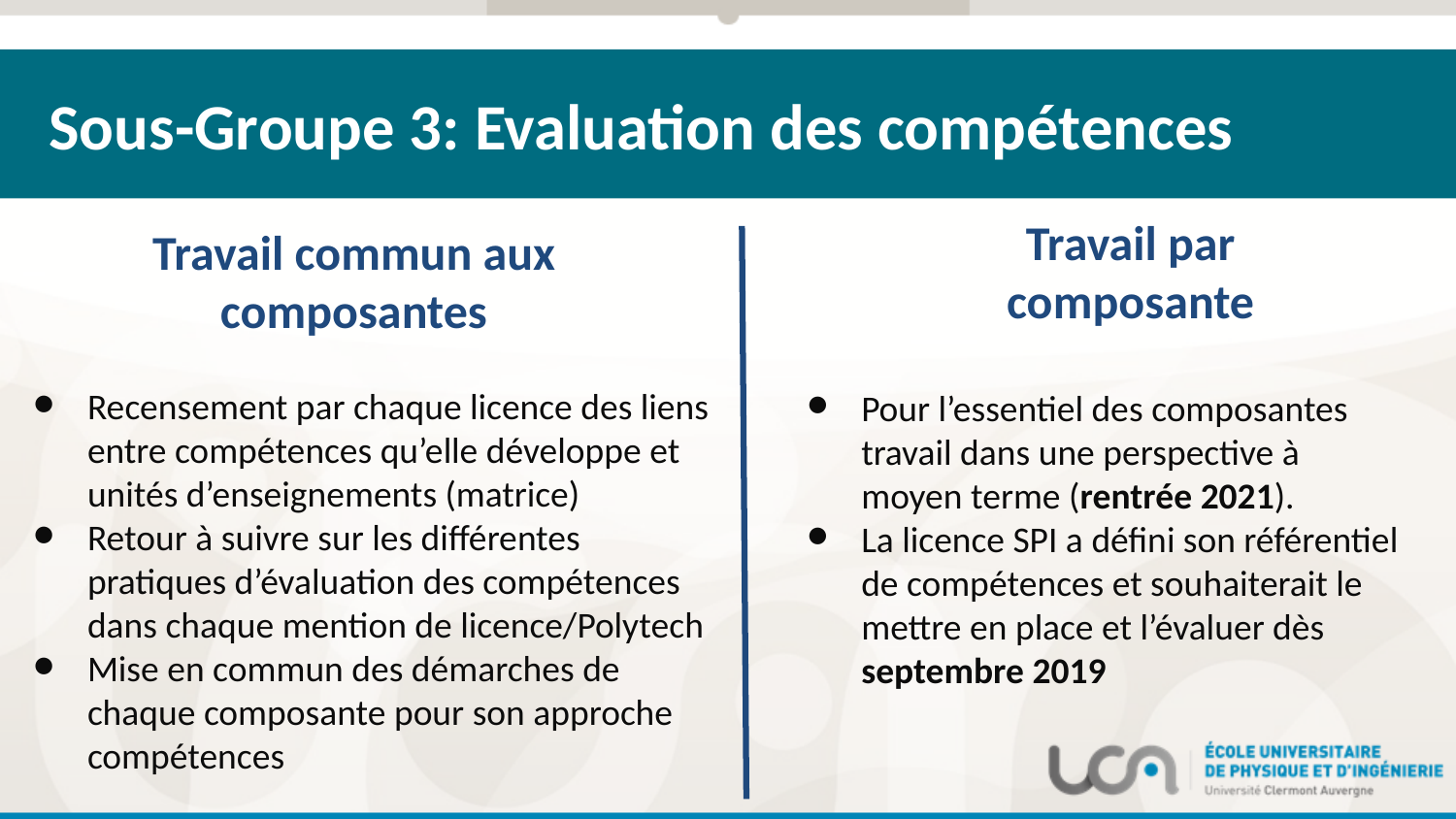

Sous-Groupe 3: Evaluation des compétences
Travail par composante
Travail commun aux composantes
Recensement par chaque licence des liens entre compétences qu’elle développe et unités d’enseignements (matrice)
Retour à suivre sur les différentes pratiques d’évaluation des compétences dans chaque mention de licence/Polytech
Mise en commun des démarches de chaque composante pour son approche compétences
Pour l’essentiel des composantes travail dans une perspective à moyen terme (rentrée 2021).
La licence SPI a défini son référentiel de compétences et souhaiterait le mettre en place et l’évaluer dès septembre 2019